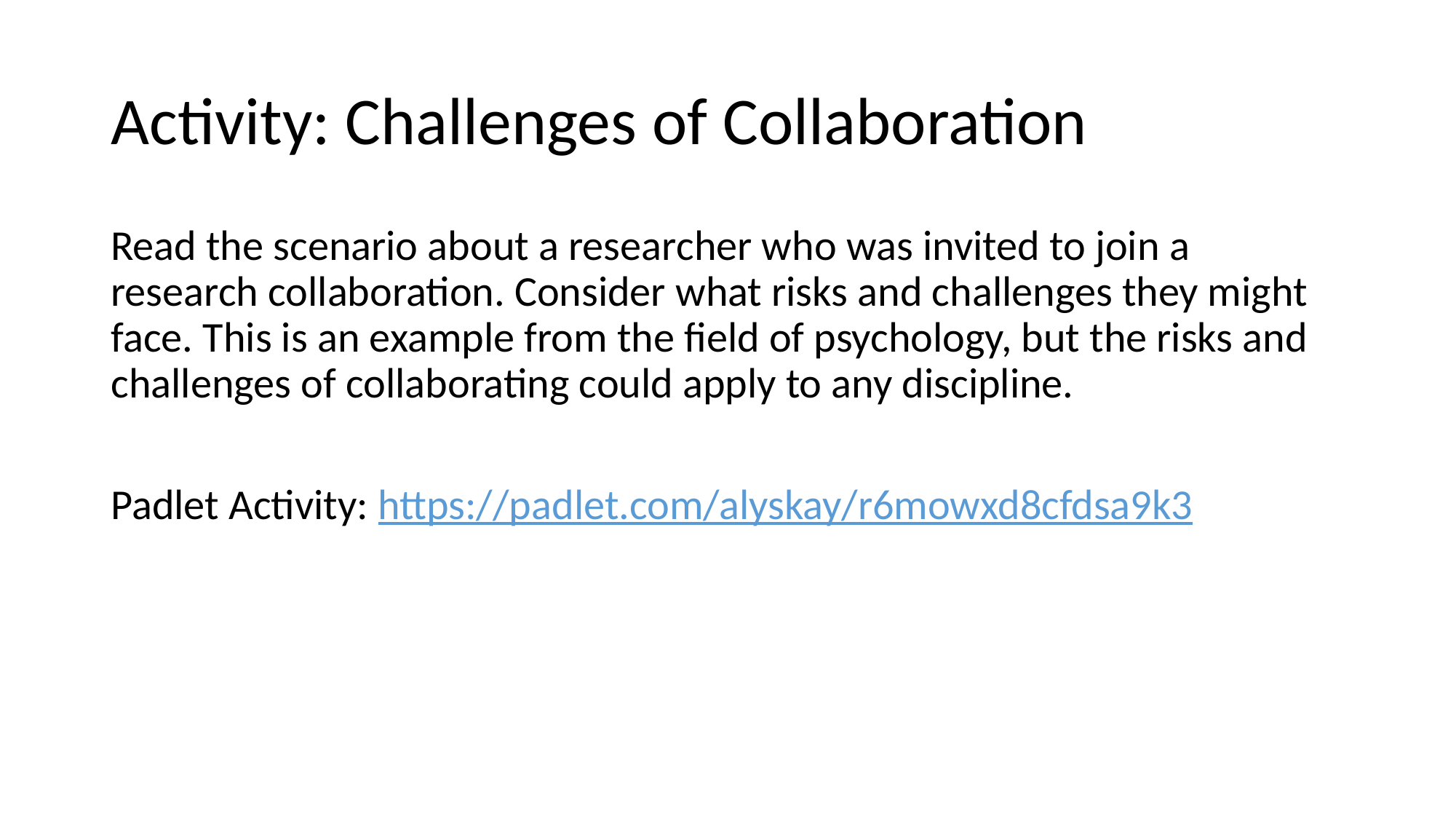

# Activity: Challenges of Collaboration
Read the scenario about a researcher who was invited to join a research collaboration. Consider what risks and challenges they might face. This is an example from the field of psychology, but the risks and challenges of collaborating could apply to any discipline.

Padlet Activity: https://padlet.com/alyskay/r6mowxd8cfdsa9k3